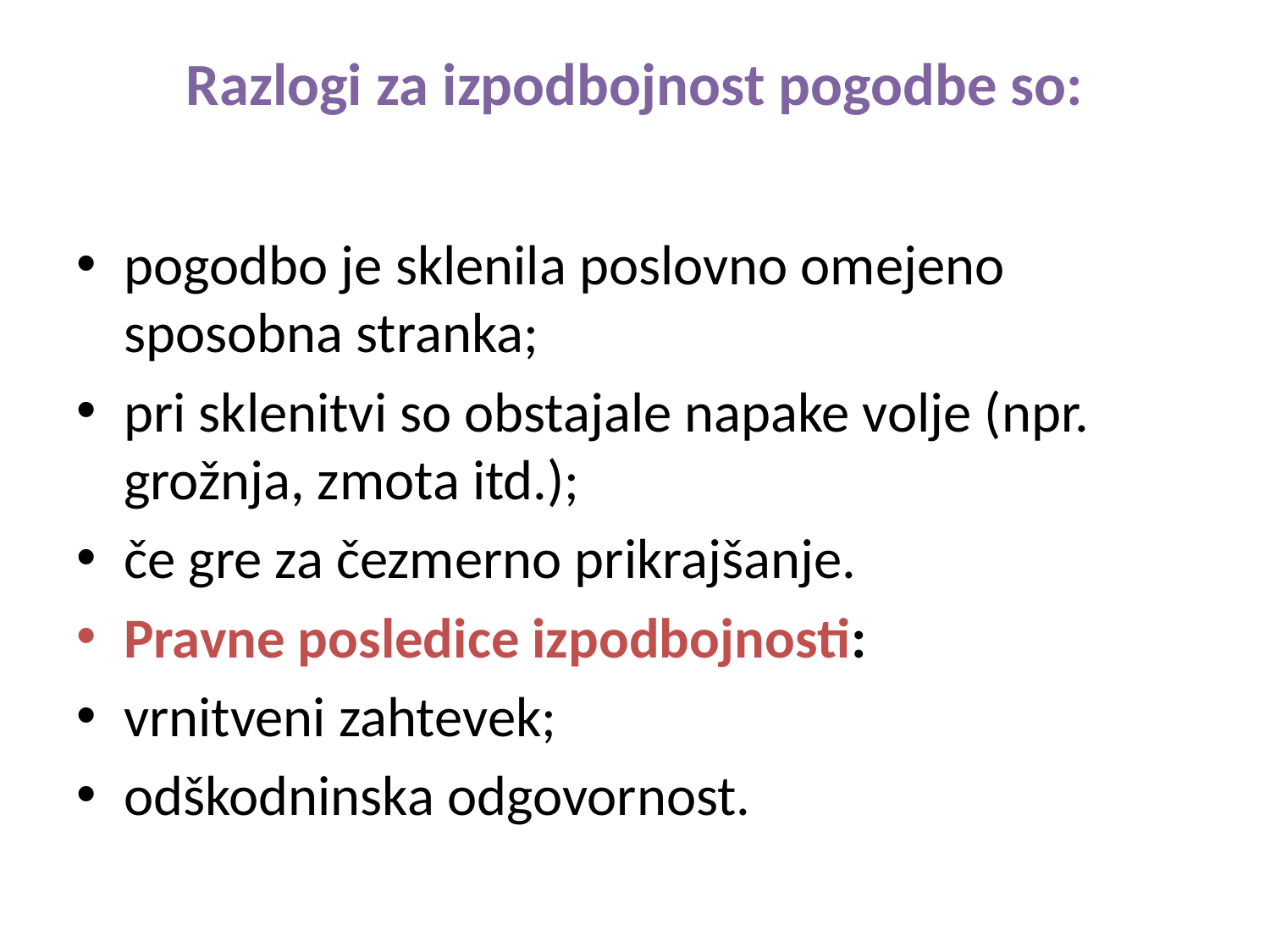

# Razlogi za izpodbojnost pogodbe so:
pogodbo je sklenila poslovno omejeno sposobna stranka;
pri sklenitvi so obstajale napake volje (npr. grožnja, zmota itd.);
če gre za čezmerno prikrajšanje.
Pravne posledice izpodbojnosti:
vrnitveni zahtevek;
odškodninska odgovornost.